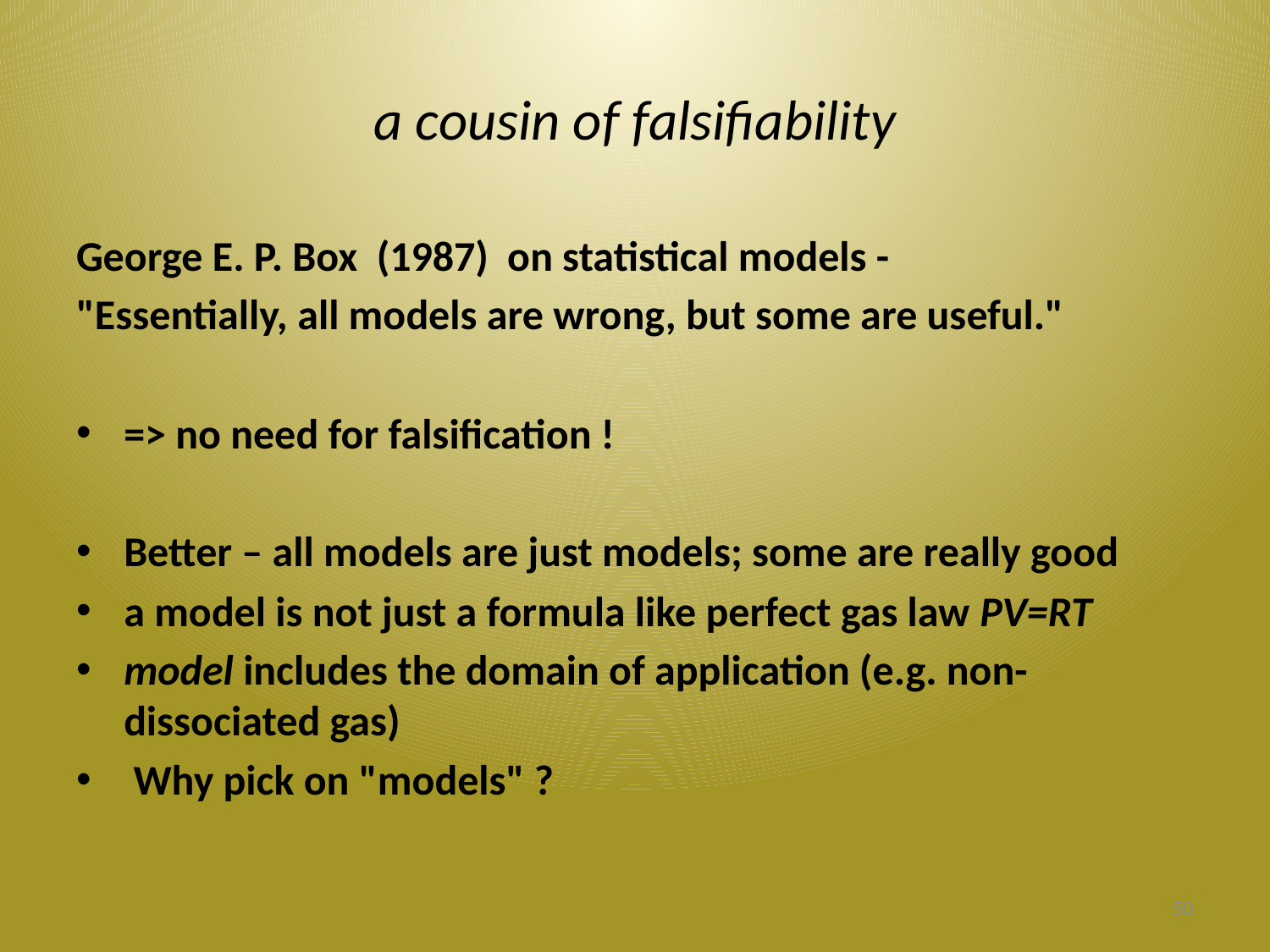

# a cousin of falsifiability
George E. P. Box  (1987)  on statistical models -
"Essentially, all models are wrong, but some are useful."

=> no need for falsification !

Better – all models are just models; some are really good
a model is not just a formula like perfect gas law PV=RT
model includes the domain of application (e.g. non-dissociated gas)
 Why pick on "models" ?

50